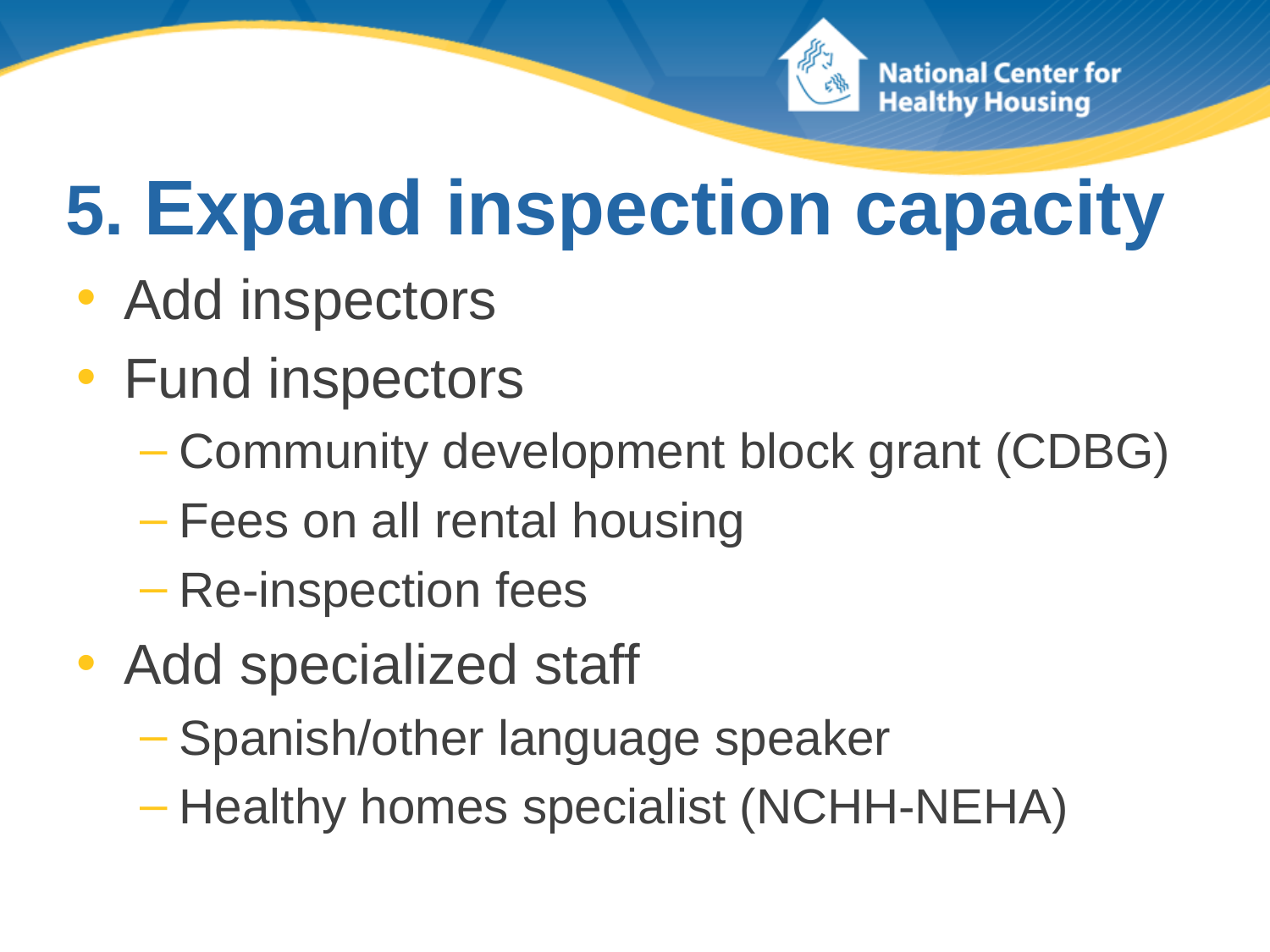

# 5. Expand inspection capacity
Add inspectors
Fund inspectors
Community development block grant (CDBG)
Fees on all rental housing
Re-inspection fees
Add specialized staff
Spanish/other language speaker
Healthy homes specialist (NCHH-NEHA)